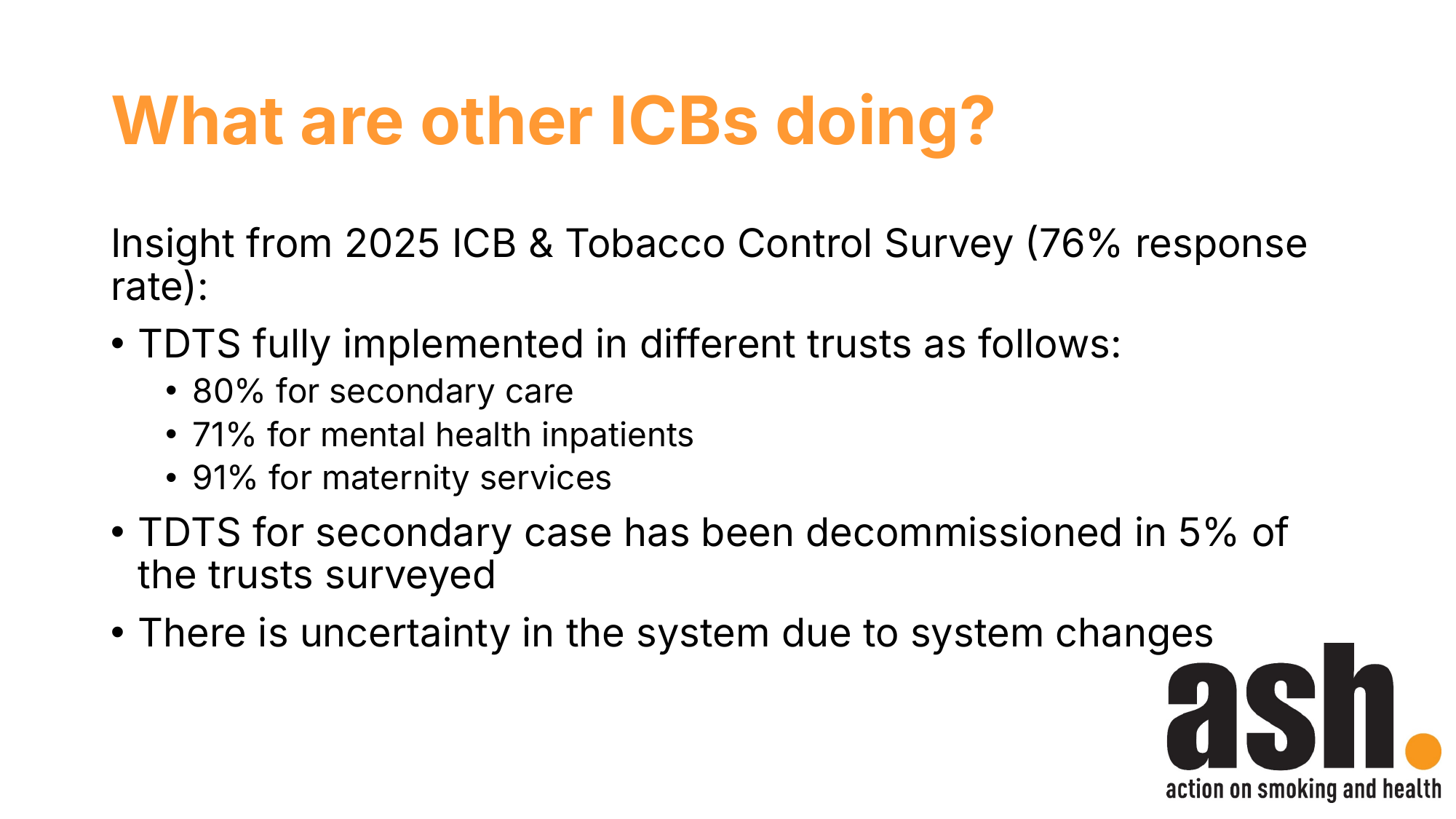

# What are other ICBs doing?
Insight from 2025 ICB & Tobacco Control Survey (76% response rate):
TDTS fully implemented in different trusts as follows:
80% for secondary care
71% for mental health inpatients
91% for maternity services
TDTS for secondary case has been decommissioned in 5% of the trusts surveyed
There is uncertainty in the system due to system changes